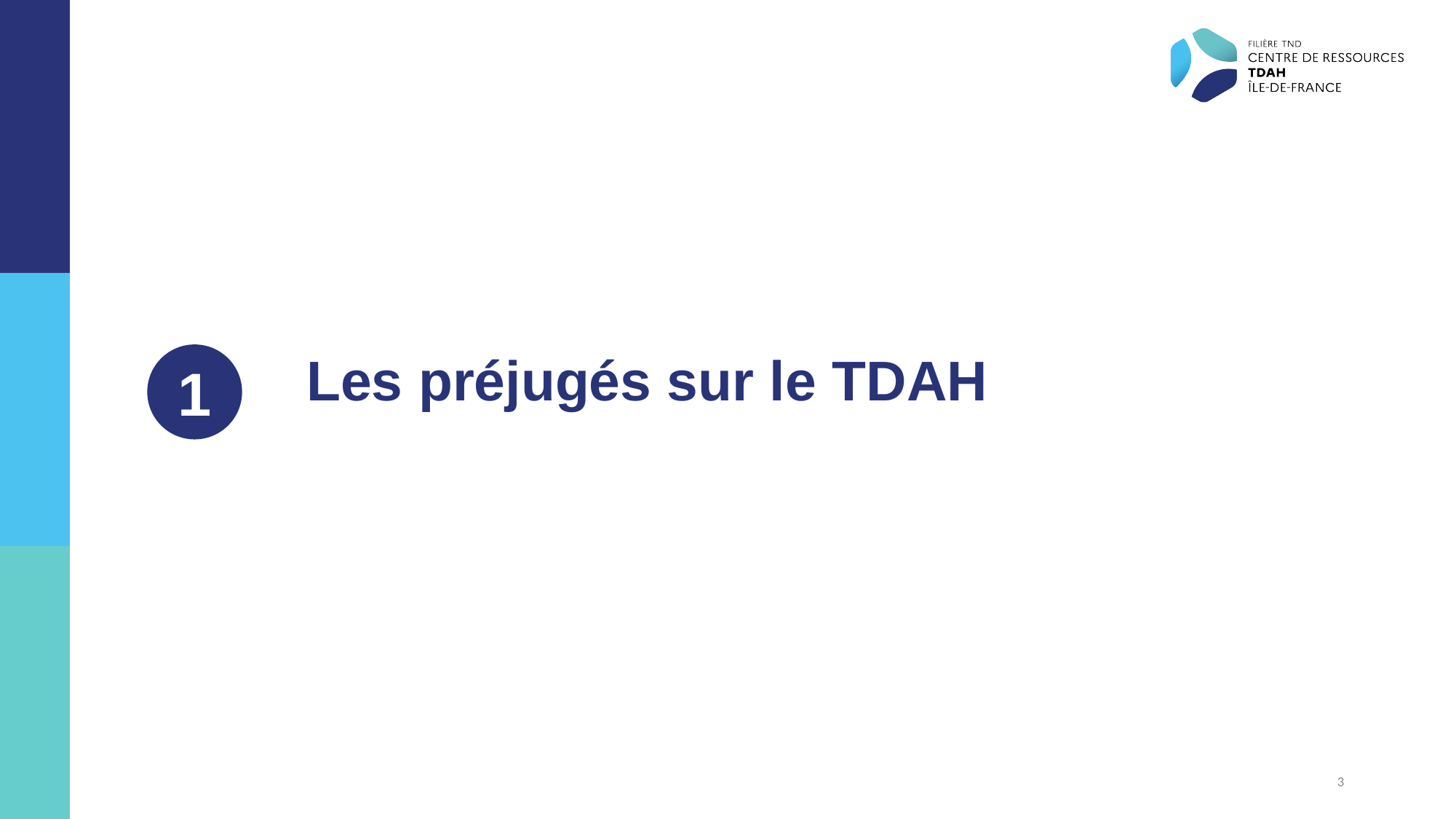

1
# Les préjugés sur le TDAH
3